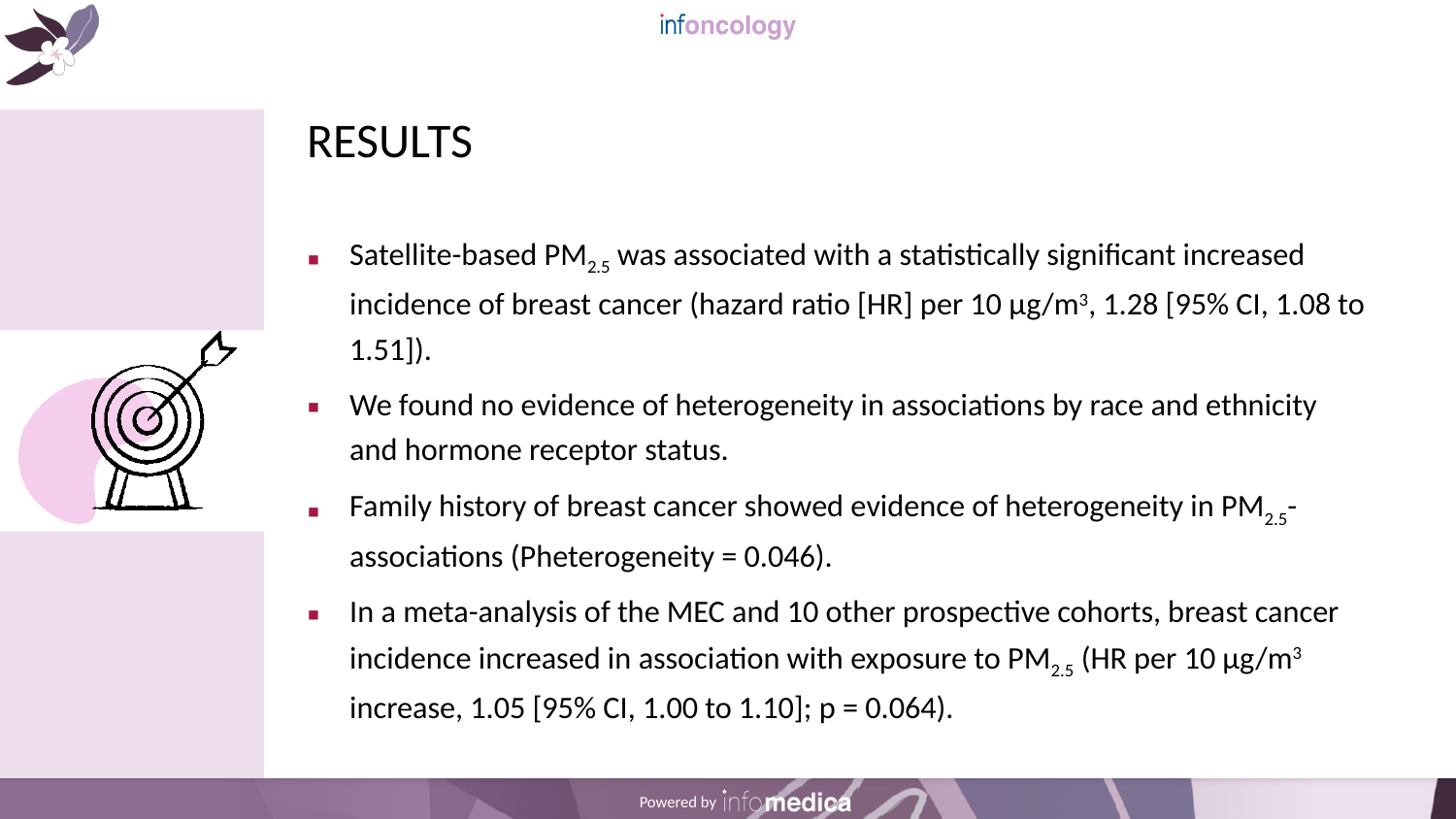

# RESULTS
Satellite-based PM2.5 was associated with a statistically significant increased incidence of breast cancer (hazard ratio [HR] per 10 μg/m3, 1.28 [95% CI, 1.08 to 1.51]).
We found no evidence of heterogeneity in associations by race and ethnicity and hormone receptor status.
Family history of breast cancer showed evidence of heterogeneity in PM2.5-associations (Pheterogeneity = 0.046).
In a meta-analysis of the MEC and 10 other prospective cohorts, breast cancer incidence increased in association with exposure to PM2.5 (HR per 10 μg/m3 increase, 1.05 [95% CI, 1.00 to 1.10]; p = 0.064).